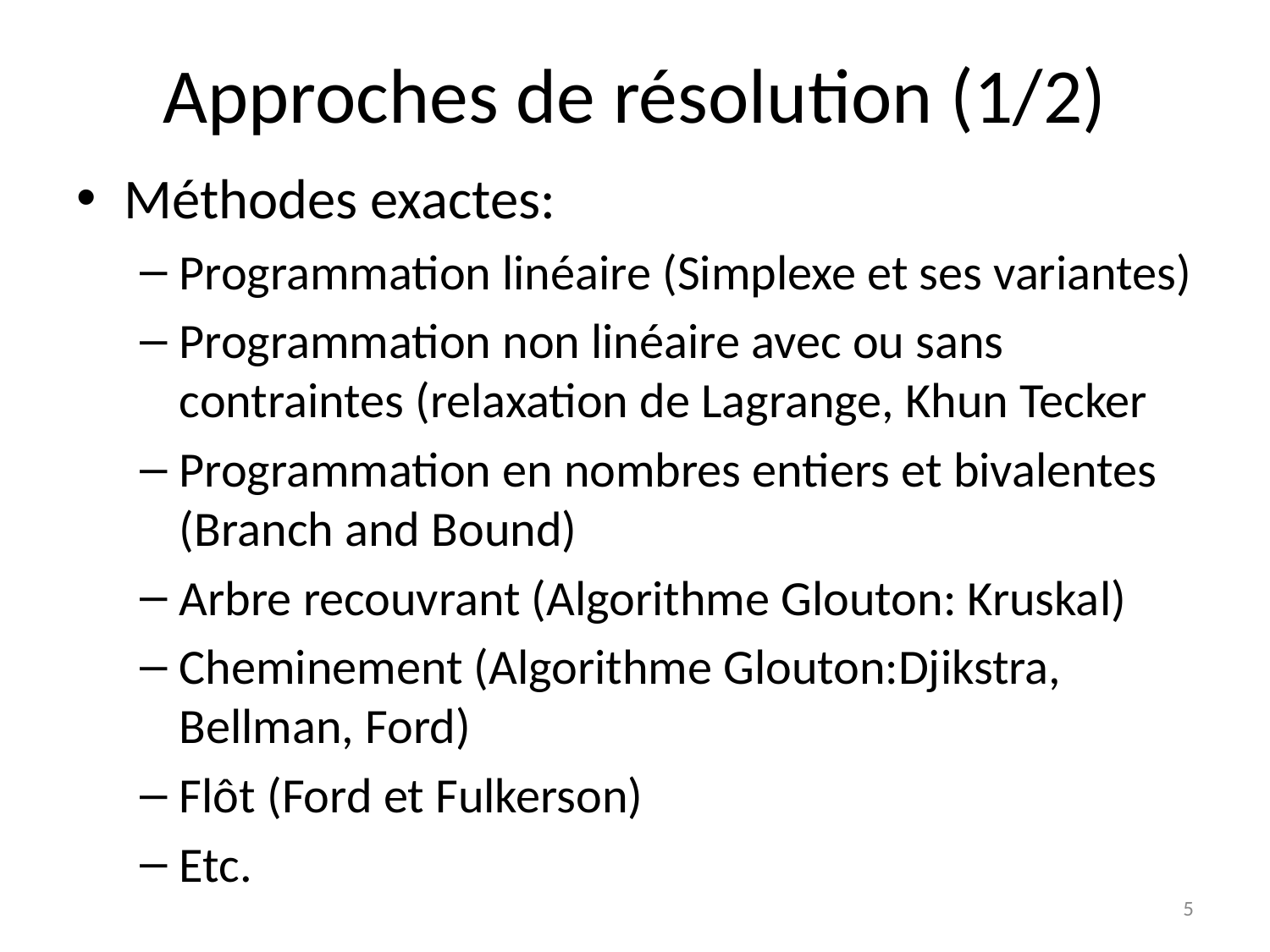

# Approches de résolution (1/2)
Méthodes exactes:
Programmation linéaire (Simplexe et ses variantes)
Programmation non linéaire avec ou sans contraintes (relaxation de Lagrange, Khun Tecker
Programmation en nombres entiers et bivalentes (Branch and Bound)
Arbre recouvrant (Algorithme Glouton: Kruskal)
Cheminement (Algorithme Glouton:Djikstra, Bellman, Ford)
Flôt (Ford et Fulkerson)
Etc.

5